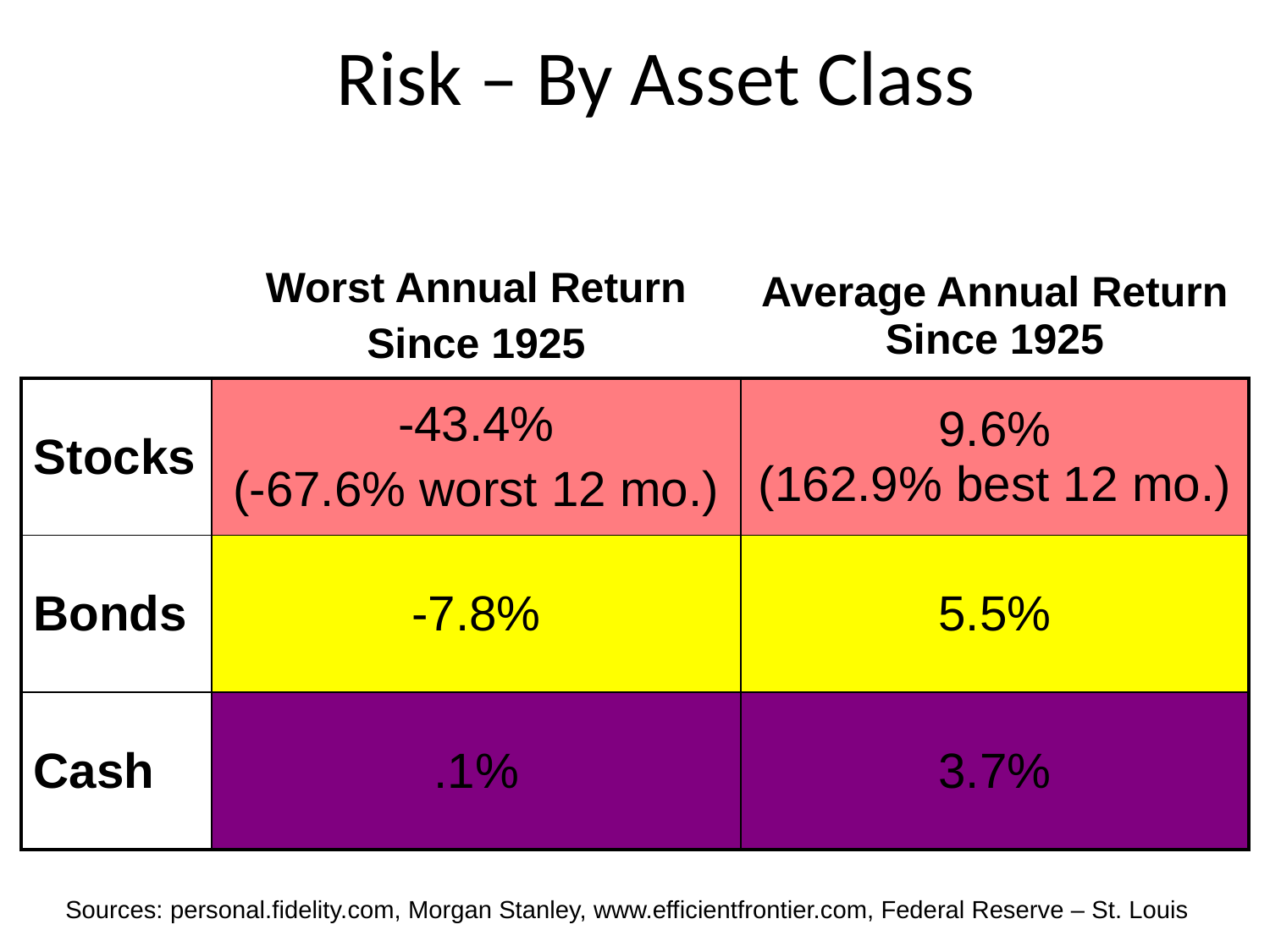

# Risk – By Asset Class
|  | Worst Annual Return Since 1925 | Average Annual Return Since 1925 |
| --- | --- | --- |
| Stocks | -43.4% (-67.6% worst 12 mo.) | 9.6% (162.9% best 12 mo.) |
| Bonds | -7.8% | 5.5% |
| Cash | .1% | 3.7% |
Sources: personal.fidelity.com, Morgan Stanley, www.efficientfrontier.com, Federal Reserve – St. Louis